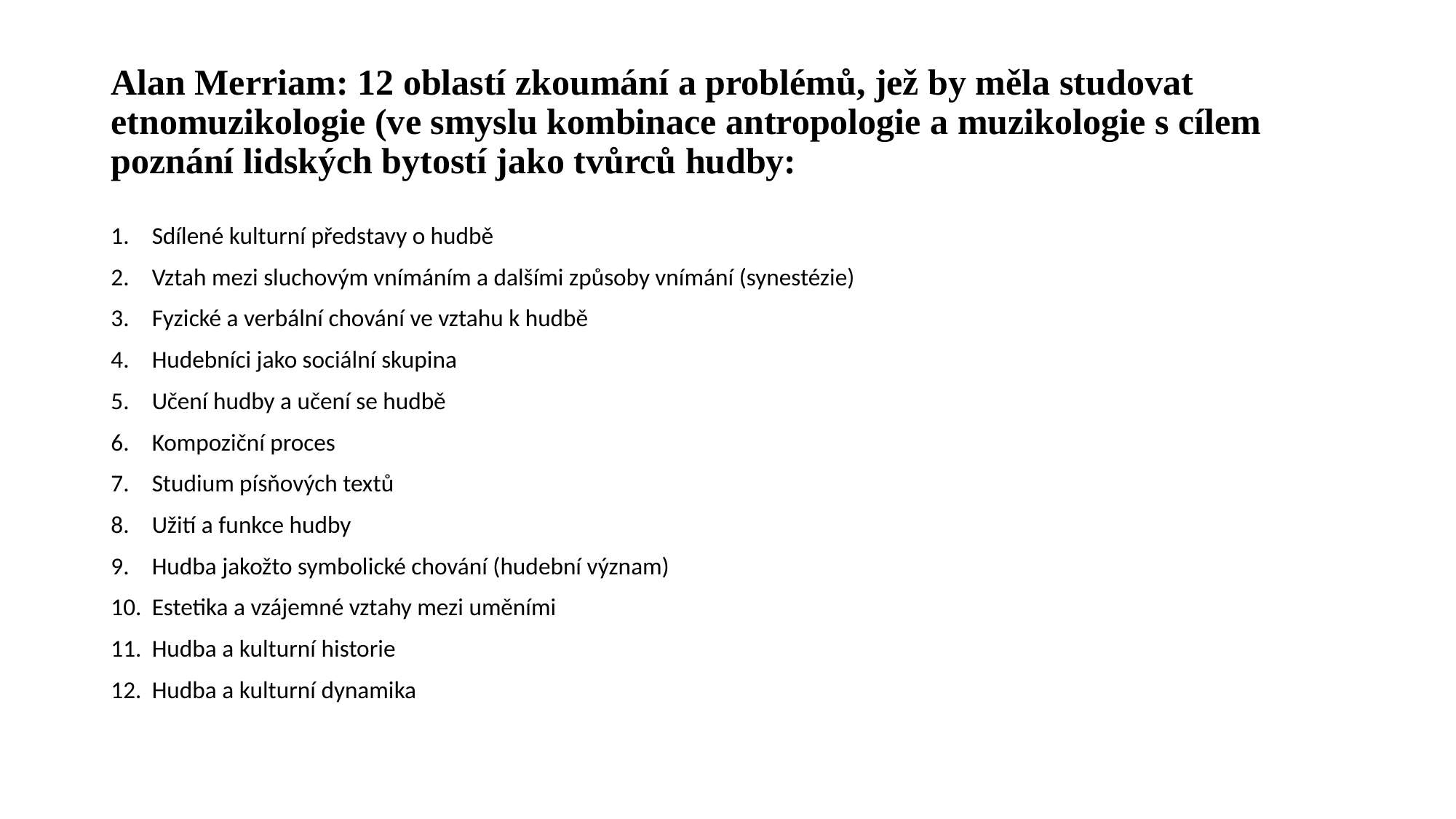

# Alan Merriam: 12 oblastí zkoumání a problémů, jež by měla studovat etnomuzikologie (ve smyslu kombinace antropologie a muzikologie s cílem poznání lidských bytostí jako tvůrců hudby:
Sdílené kulturní představy o hudbě
Vztah mezi sluchovým vnímáním a dalšími způsoby vnímání (synestézie)
Fyzické a verbální chování ve vztahu k hudbě
Hudebníci jako sociální skupina
Učení hudby a učení se hudbě
Kompoziční proces
Studium písňových textů
Užití a funkce hudby
Hudba jakožto symbolické chování (hudební význam)
Estetika a vzájemné vztahy mezi uměními
Hudba a kulturní historie
Hudba a kulturní dynamika